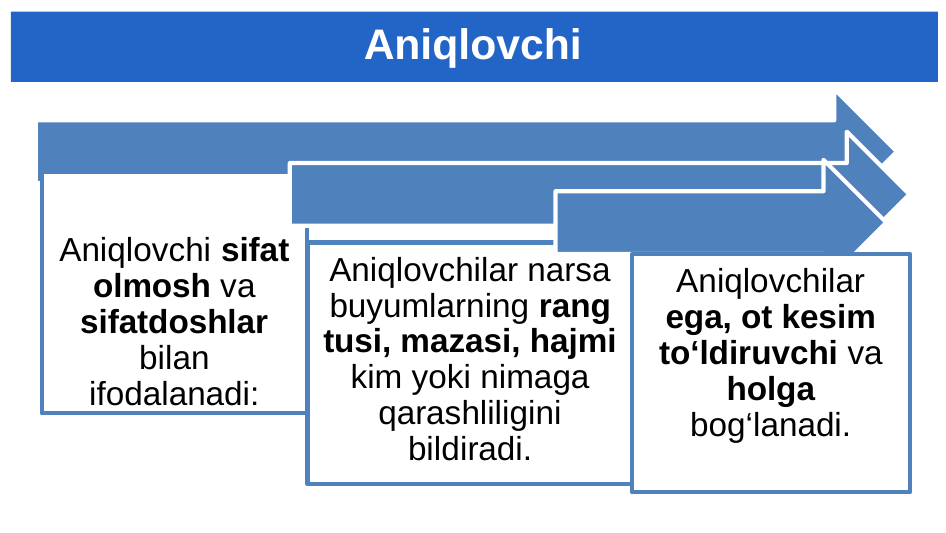

# Aniqlovchi

Aniqlovchi sifat olmosh va sifatdoshlar bilan ifodalanadi:

Aniqlovchilar narsa buyumlarning rang tusi, mazasi, hajmi kim yoki nimaga qarashliligini bildiradi.

Aniqlovchilar ega, ot kesim to‘ldiruvchi va holga bog‘lanadi.